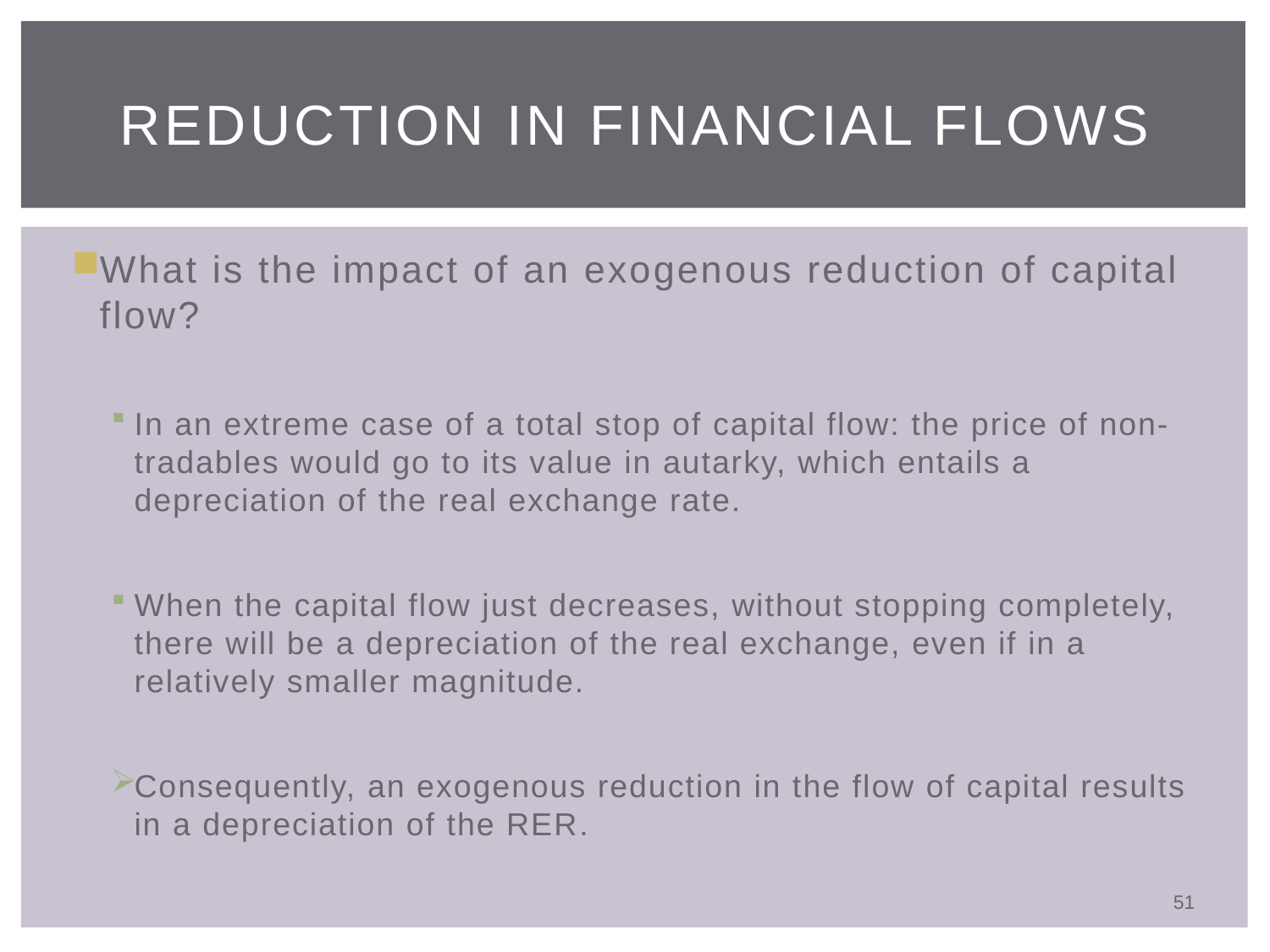

# Reduction in Financial Flows
What is the impact of an exogenous reduction of capital flow?

In an extreme case of a total stop of capital flow: the price of non-tradables would go to its value in autarky, which entails a depreciation of the real exchange rate.

When the capital flow just decreases, without stopping completely, there will be a depreciation of the real exchange, even if in a relatively smaller magnitude.

Consequently, an exogenous reduction in the flow of capital results in a depreciation of the RER.

51